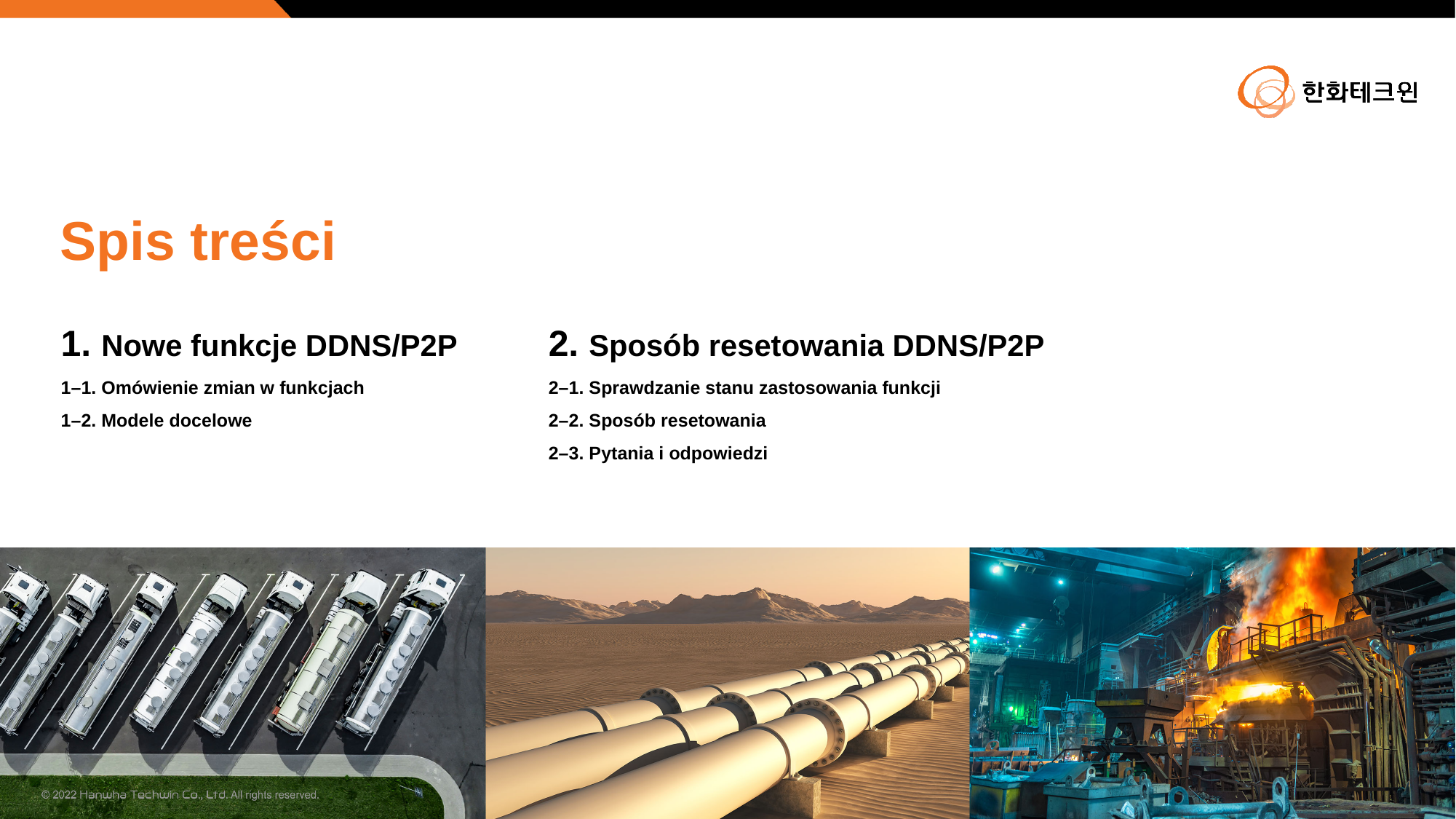

Spis treści
1. Nowe funkcje DDNS/P2P
2. Sposób resetowania DDNS/P2P
1–1. Omówienie zmian w funkcjach
1–2. Modele docelowe
2–1. Sprawdzanie stanu zastosowania funkcji
2–2. Sposób resetowania
2–3. Pytania i odpowiedzi